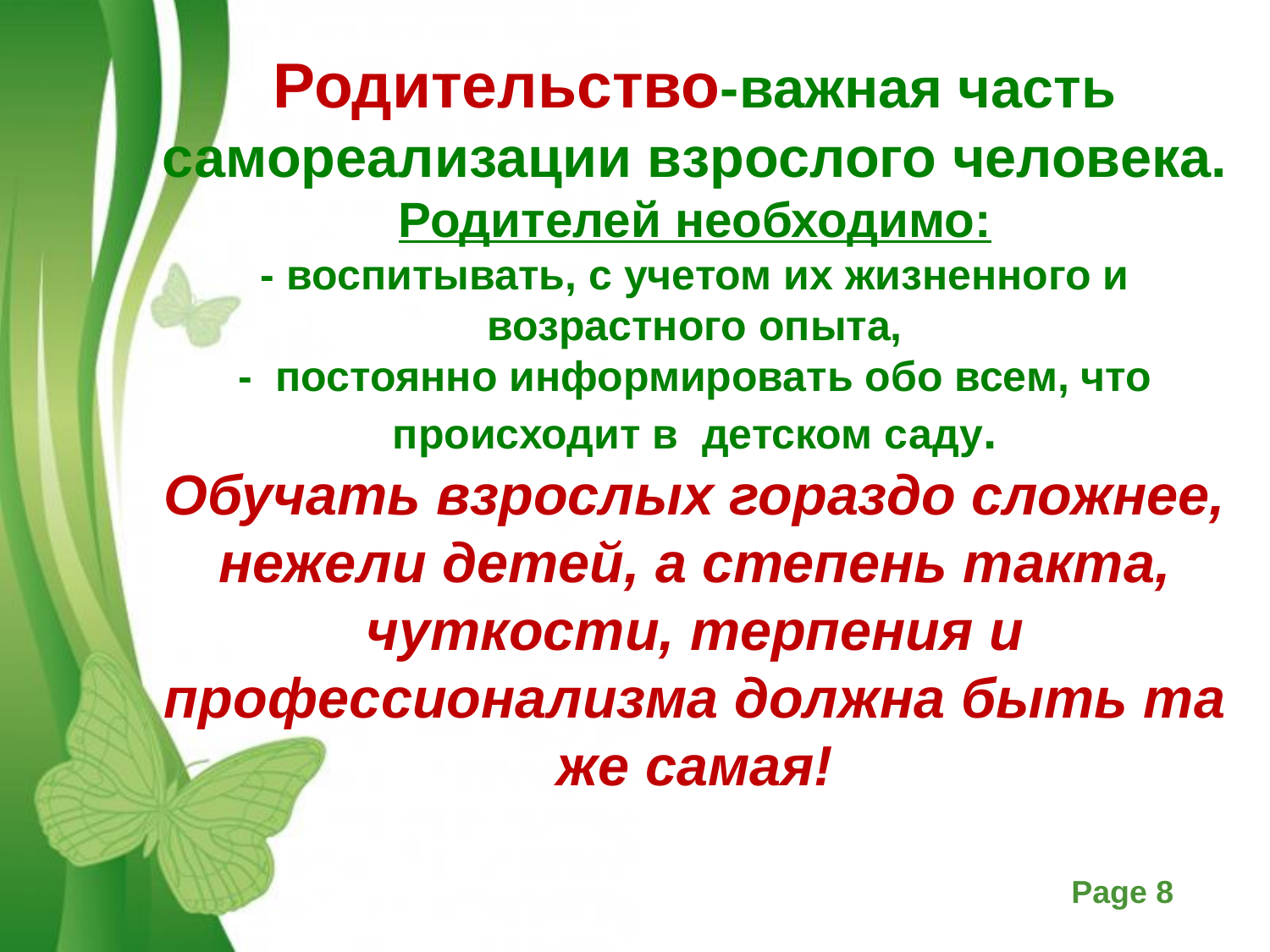

# Родительство-важная часть самореализации взрослого человека. Родителей необходимо: - воспитывать, с учетом их жизненного и возрастного опыта, -  постоянно информировать обо всем, что происходит в  детском саду. Обучать взрослых гораздо сложнее, нежели детей, а степень такта, чуткости, терпения и профессионализма должна быть та же самая!